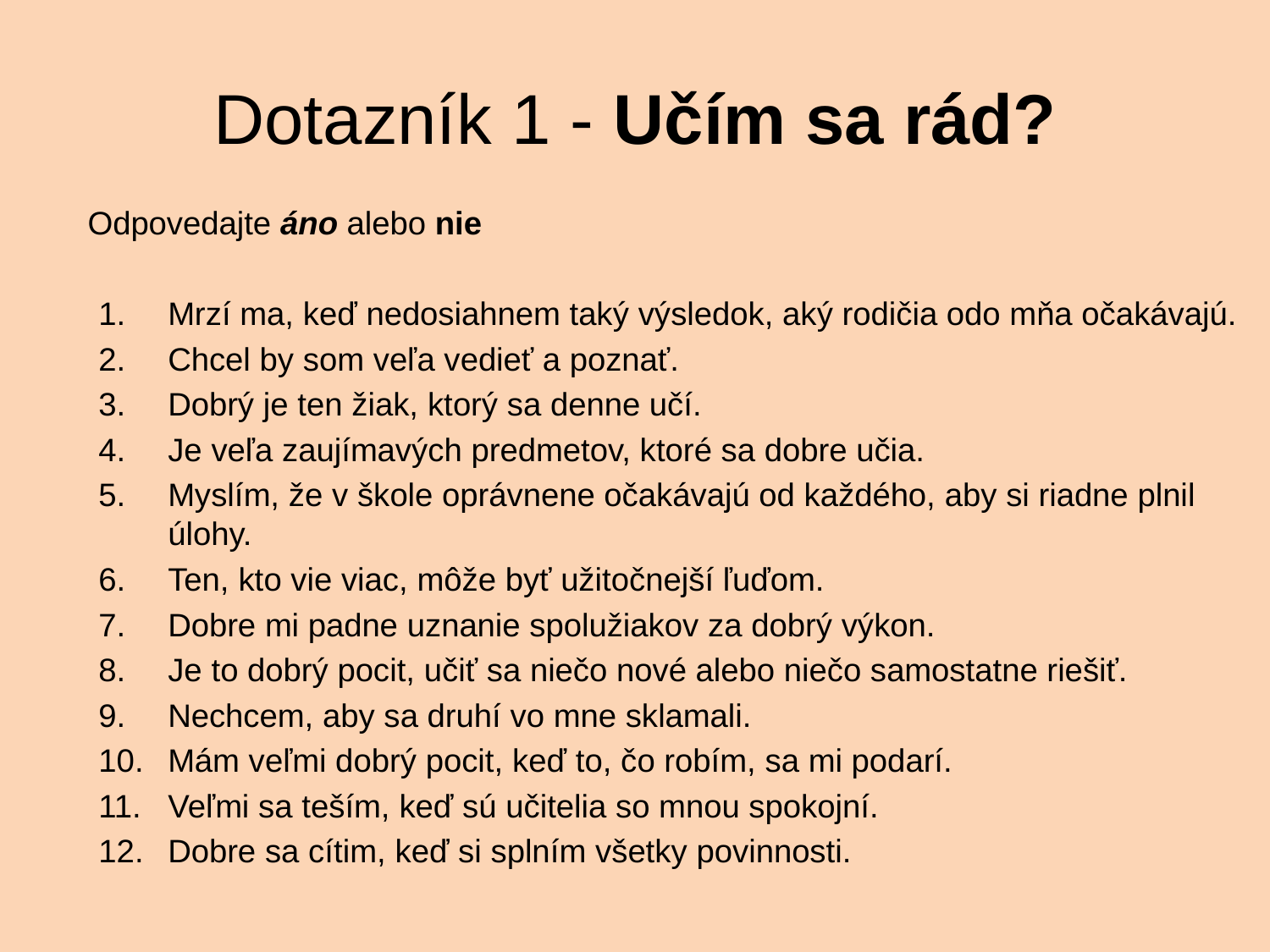

# Dotazník 1 - Učím sa rád?
Odpovedajte áno alebo nie

Mrzí ma, keď nedosiahnem taký výsledok, aký rodičia odo mňa očakávajú.
Chcel by som veľa vedieť a poznať.
Dobrý je ten žiak, ktorý sa denne učí.
Je veľa zaujímavých predmetov, ktoré sa dobre učia.
Myslím, že v škole oprávnene očakávajú od každého, aby si riadne plnil úlohy.
Ten, kto vie viac, môže byť užitočnejší ľuďom.
Dobre mi padne uznanie spolužiakov za dobrý výkon.
Je to dobrý pocit, učiť sa niečo nové alebo niečo samostatne riešiť.
Nechcem, aby sa druhí vo mne sklamali.
Mám veľmi dobrý pocit, keď to, čo robím, sa mi podarí.
Veľmi sa teším, keď sú učitelia so mnou spokojní.
Dobre sa cítim, keď si splním všetky povinnosti.